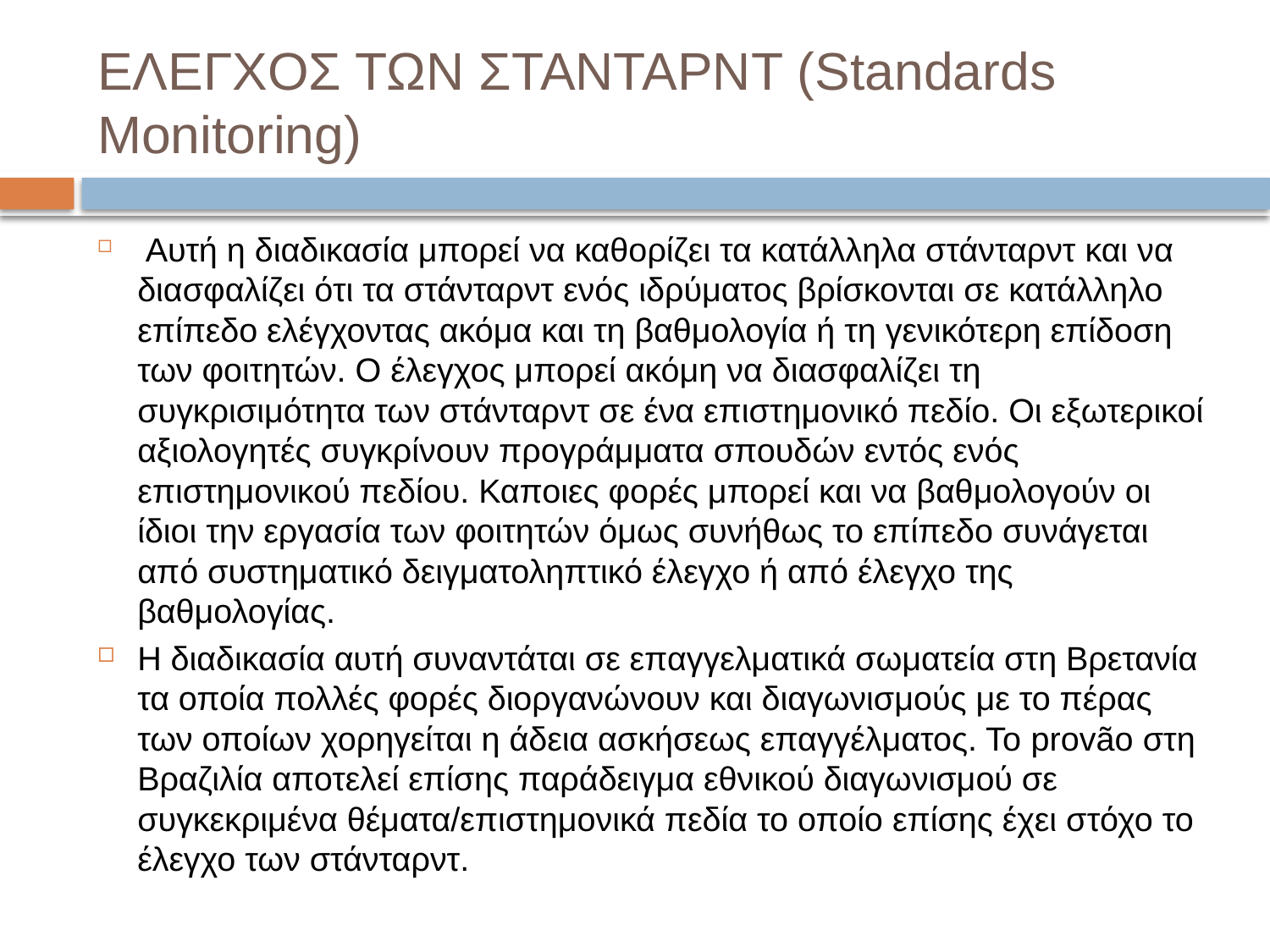

# ΕΛΕΓΧΟΣ ΤΩΝ ΣΤΑΝΤΑΡΝΤ (Standards Monitoring)
 Αυτή η διαδικασία μπορεί να καθορίζει τα κατάλληλα στάνταρντ και να διασφαλίζει ότι τα στάνταρντ ενός ιδρύματος βρίσκονται σε κατάλληλο επίπεδο ελέγχοντας ακόμα και τη βαθμολογία ή τη γενικότερη επίδοση των φοιτητών. Ο έλεγχος μπορεί ακόμη να διασφαλίζει τη συγκρισιμότητα των στάνταρντ σε ένα επιστημονικό πεδίο. Οι εξωτερικοί αξιολογητές συγκρίνουν προγράμματα σπουδών εντός ενός επιστημονικού πεδίου. Καποιες φορές μπορεί και να βαθμολογούν οι ίδιοι την εργασία των φοιτητών όμως συνήθως το επίπεδο συνάγεται από συστηματικό δειγματοληπτικό έλεγχο ή από έλεγχο της βαθμολογίας.
Η διαδικασία αυτή συναντάται σε επαγγελματικά σωματεία στη Βρετανία τα οποία πολλές φορές διοργανώνουν και διαγωνισμούς με το πέρας των οποίων χορηγείται η άδεια ασκήσεως επαγγέλματος. Το provão στη Βραζιλία αποτελεί επίσης παράδειγμα εθνικού διαγωνισμού σε συγκεκριμένα θέματα/επιστημονικά πεδία το οποίο επίσης έχει στόχο το έλεγχο των στάνταρντ.